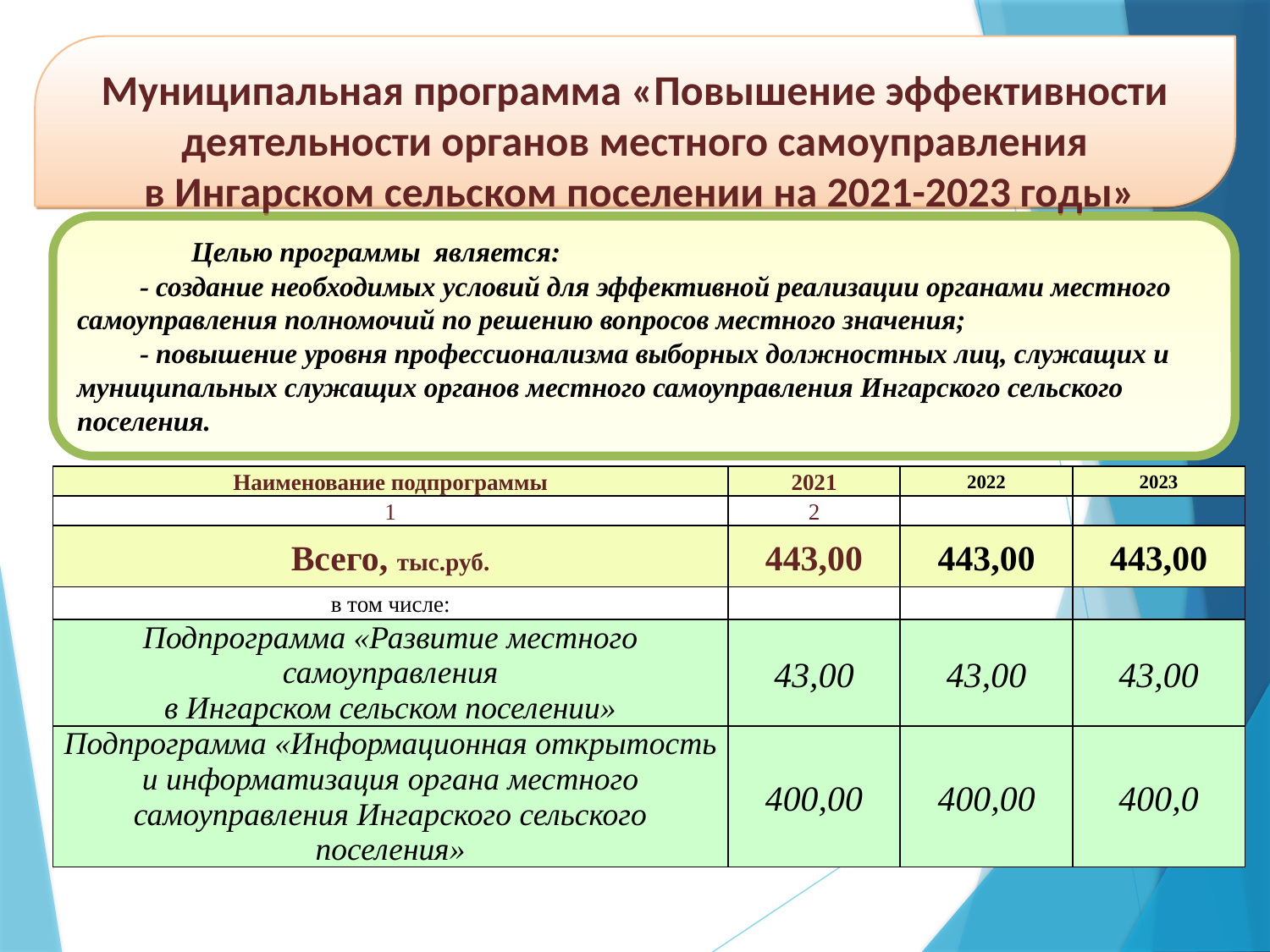

Муниципальная программа «Повышение эффективности деятельности органов местного самоуправления
 в Ингарском сельском поселении на 2021-2023 годы»

         Целью программы  является:
- создание необходимых условий для эффективной реализации органами местного самоуправления полномочий по решению вопросов местного значения;
- повышение уровня профессионализма выборных должностных лиц, служащих и муниципальных служащих органов местного самоуправления Ингарского сельского поселения.

| Наименование подпрограммы | 2021 | 2022 | 2023 |
| --- | --- | --- | --- |
| 1 | 2 |  |  |
| Всего, тыс.руб. | 443,00 | 443,00 | 443,00 |
| в том числе: |  |  |  |
| Подпрограмма «Развитие местного самоуправления в Ингарском сельском поселении» | 43,00 | 43,00 | 43,00 |
| Подпрограмма «Информационная открытость и информатизация органа местного самоуправления Ингарского сельского поселения» | 400,00 | 400,00 | 400,0 |